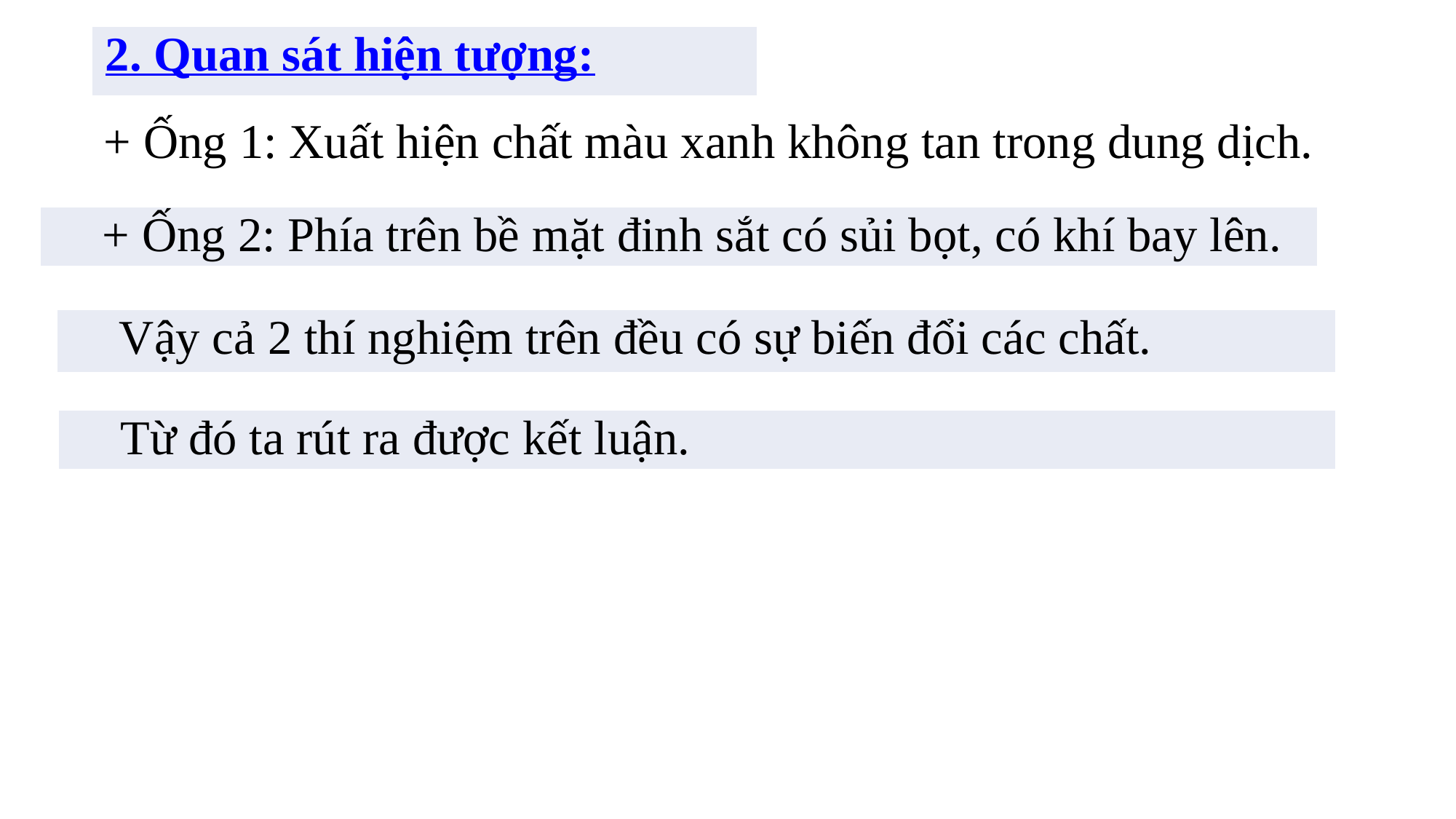

| 2. Quan sát hiện tượng: |
| --- |
+ Ống 1: Xuất hiện chất màu xanh không tan trong dung dịch.
| + Ống 2: Phía trên bề mặt đinh sắt có sủi bọt, có khí bay lên. |
| --- |
| Vậy cả 2 thí nghiệm trên đều có sự biến đổi các chất. |
| --- |
| Từ đó ta rút ra được kết luận. |
| --- |